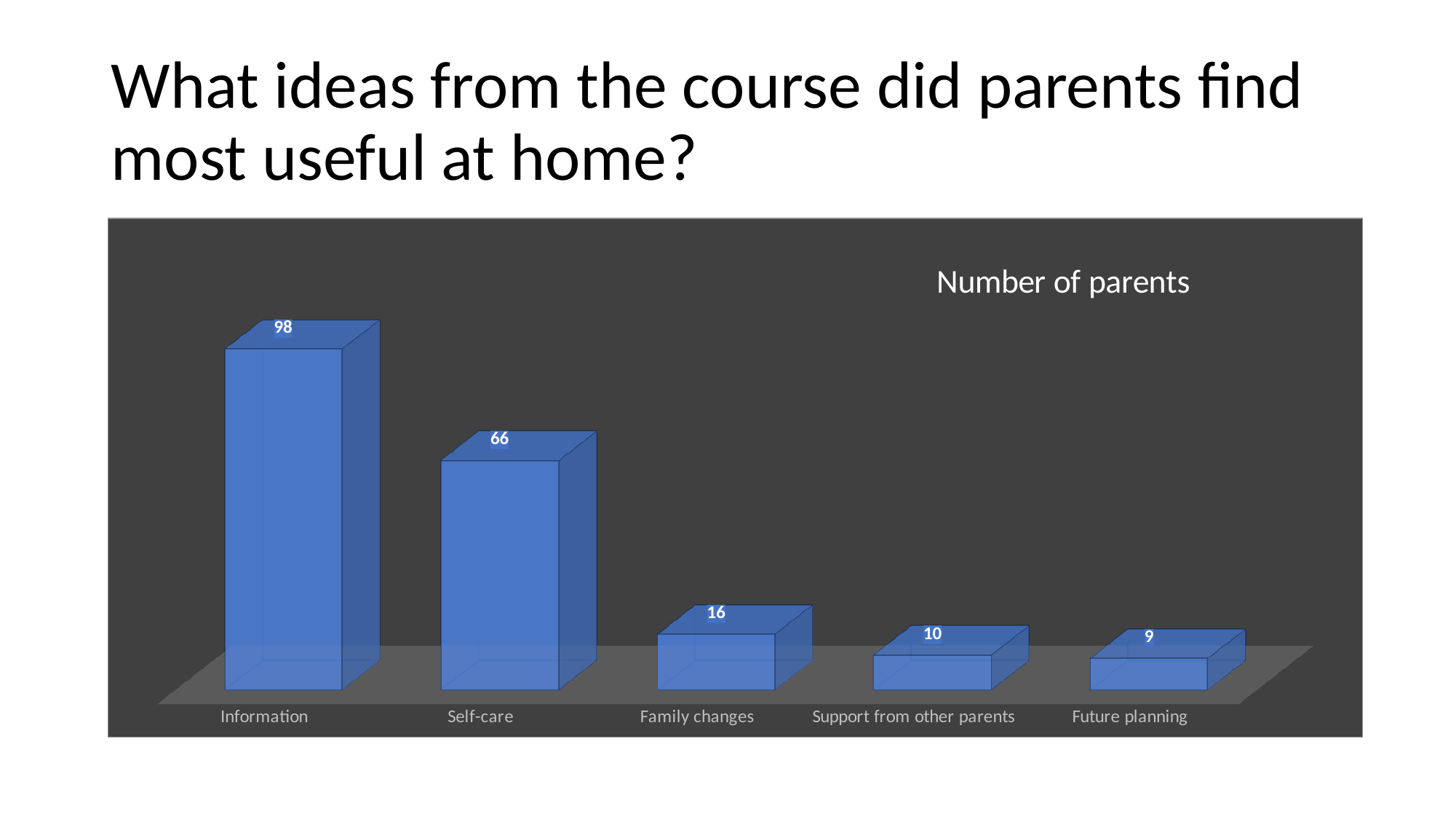

# What ideas from the course did parents find most useful at home?

[unsupported chart]